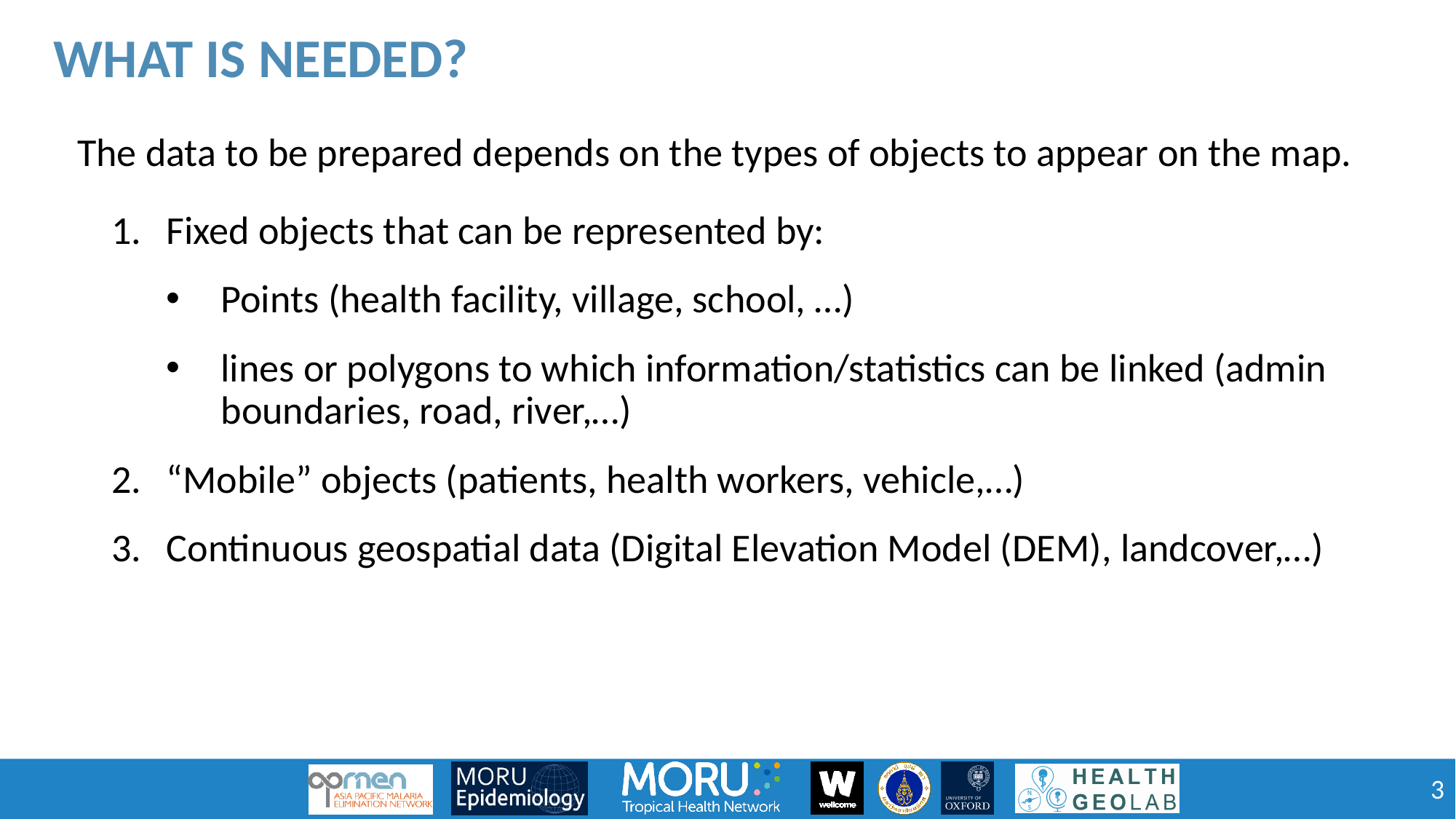

What is needed?
The data to be prepared depends on the types of objects to appear on the map.
Fixed objects that can be represented by:
Points (health facility, village, school, …)
lines or polygons to which information/statistics can be linked (admin boundaries, road, river,…)
“Mobile” objects (patients, health workers, vehicle,…)
Continuous geospatial data (Digital Elevation Model (DEM), landcover,…)

3